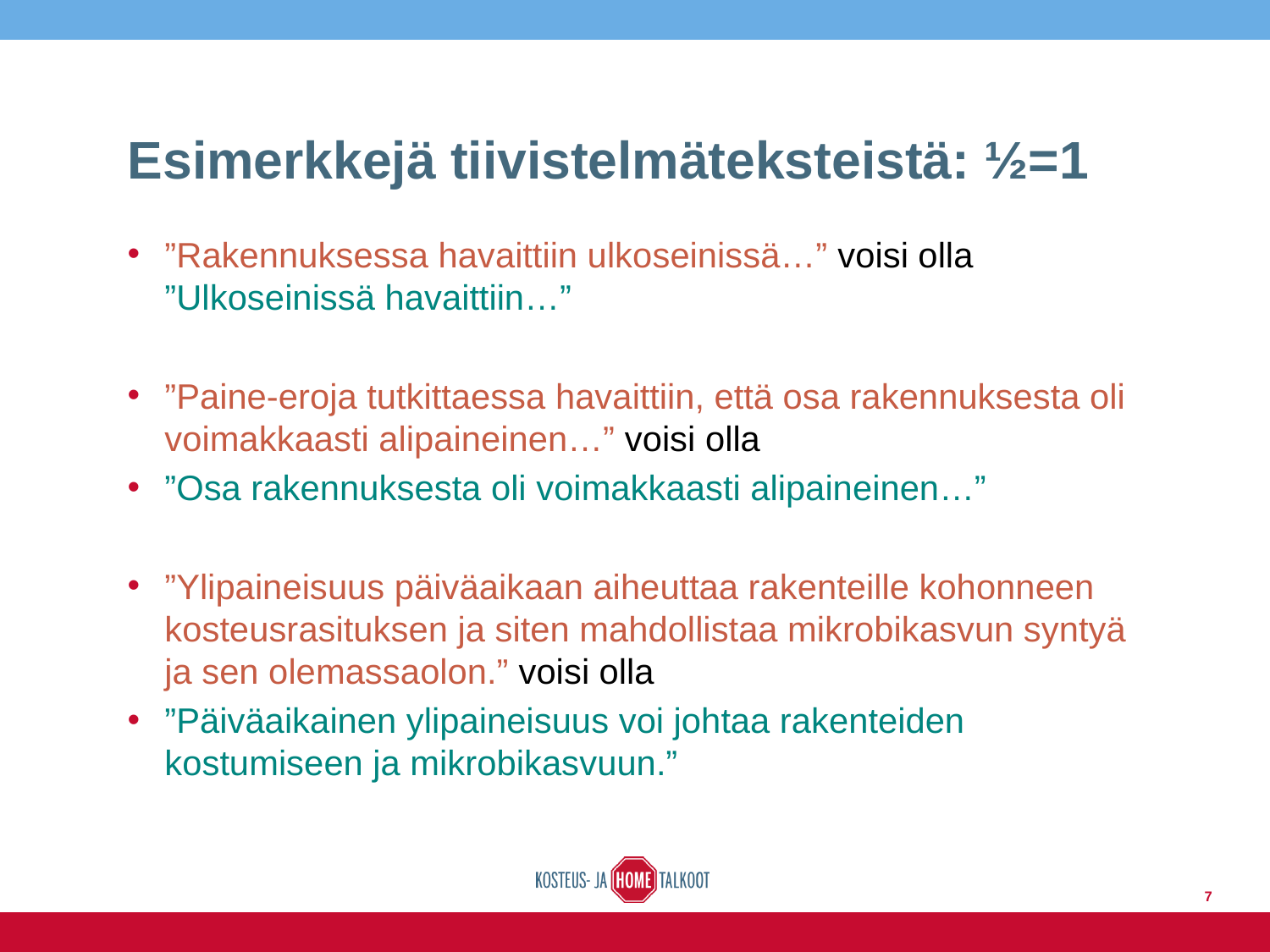

# Esimerkkejä tiivistelmäteksteistä: ½=1
”Rakennuksessa havaittiin ulkoseinissä…” voisi olla ”Ulkoseinissä havaittiin…”

”Paine-eroja tutkittaessa havaittiin, että osa rakennuksesta oli voimakkaasti alipaineinen…” voisi olla
”Osa rakennuksesta oli voimakkaasti alipaineinen…”

”Ylipaineisuus päiväaikaan aiheuttaa rakenteille kohonneen kosteusrasituksen ja siten mahdollistaa mikrobikasvun syntyä ja sen olemassaolon.” voisi olla
”Päiväaikainen ylipaineisuus voi johtaa rakenteiden kostumiseen ja mikrobikasvuun.”

7